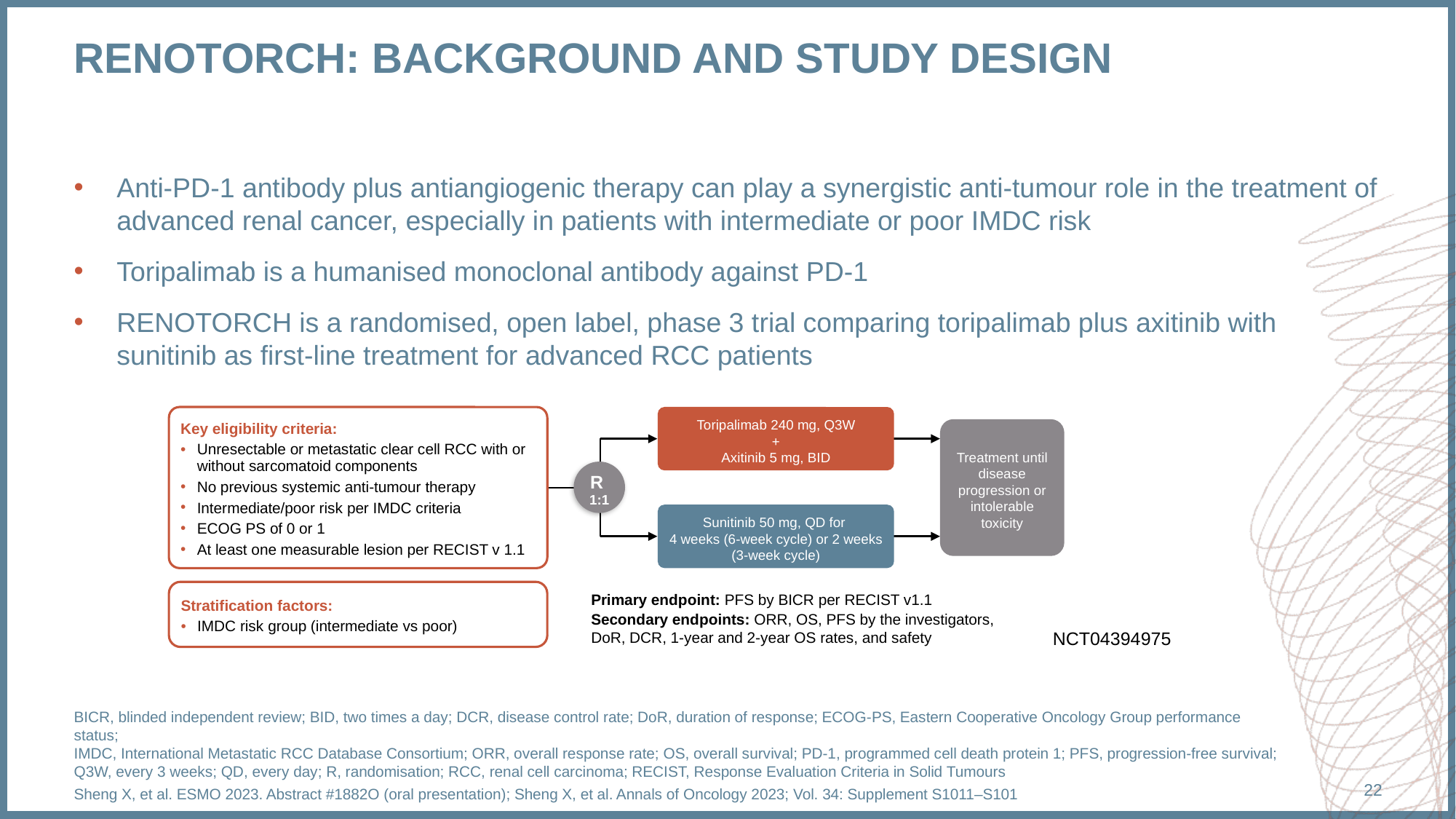

# RENOTORCH: BACKGROUND AND STUDY DESIGN
Anti-PD-1 antibody plus antiangiogenic therapy can play a synergistic anti-tumour role in the treatment of advanced renal cancer, especially in patients with intermediate or poor IMDC risk
Toripalimab is a humanised monoclonal antibody against PD-1
RENOTORCH is a randomised, open label, phase 3 trial comparing toripalimab plus axitinib with sunitinib as first-line treatment for advanced RCC patients
Key eligibility criteria:
Unresectable or metastatic clear cell RCC with or without sarcomatoid components
No previous systemic anti-tumour therapy
Intermediate/poor risk per IMDC criteria
ECOG PS of 0 or 1
At least one measurable lesion per RECIST v 1.1
Toripalimab 240 mg, Q3W
+
Axitinib 5 mg, BID
Treatment until disease progression or intolerable toxicity

R
1:1
Sunitinib 50 mg, QD for
4 weeks (6-week cycle) or 2 weeks (3-week cycle)
Stratification factors:
IMDC risk group (intermediate vs poor)
Primary endpoint: PFS by BICR per RECIST v1.1
Secondary endpoints: ORR, OS, PFS by the investigators, DoR, DCR, 1-year and 2-year OS rates, and safety
NCT04394975
BICR, blinded independent review; BID, two times a day; DCR, disease control rate; DoR, duration of response; ECOG-PS, Eastern Cooperative Oncology Group performance status;
IMDC, International Metastatic RCC Database Consortium; ORR, overall response rate; OS, overall survival; PD‑1, programmed cell death protein 1; PFS, progression-free survival; Q3W, every 3 weeks; QD, every day; R, randomisation; RCC, renal cell carcinoma; RECIST, Response Evaluation Criteria in Solid Tumours
Sheng X, et al. ESMO 2023. Abstract #1882O (oral presentation); Sheng X, et al. Annals of Oncology 2023; Vol. 34: Supplement S1011–S101
22